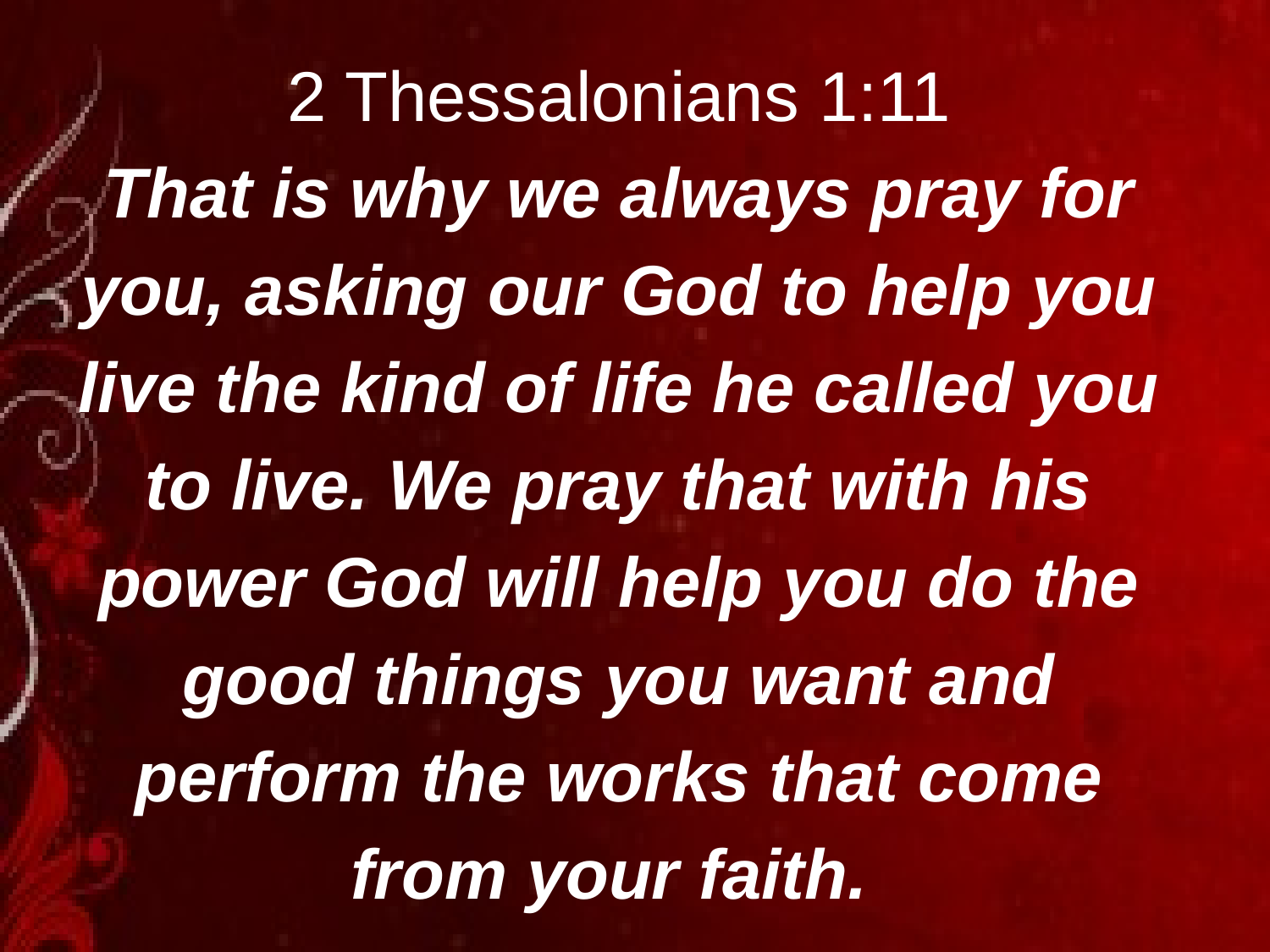

2 Thessalonians 1:11
That is why we always pray for you, asking our God to help you live the kind of life he called you to live. We pray that with his power God will help you do the good things you want and perform the works that come from your faith.